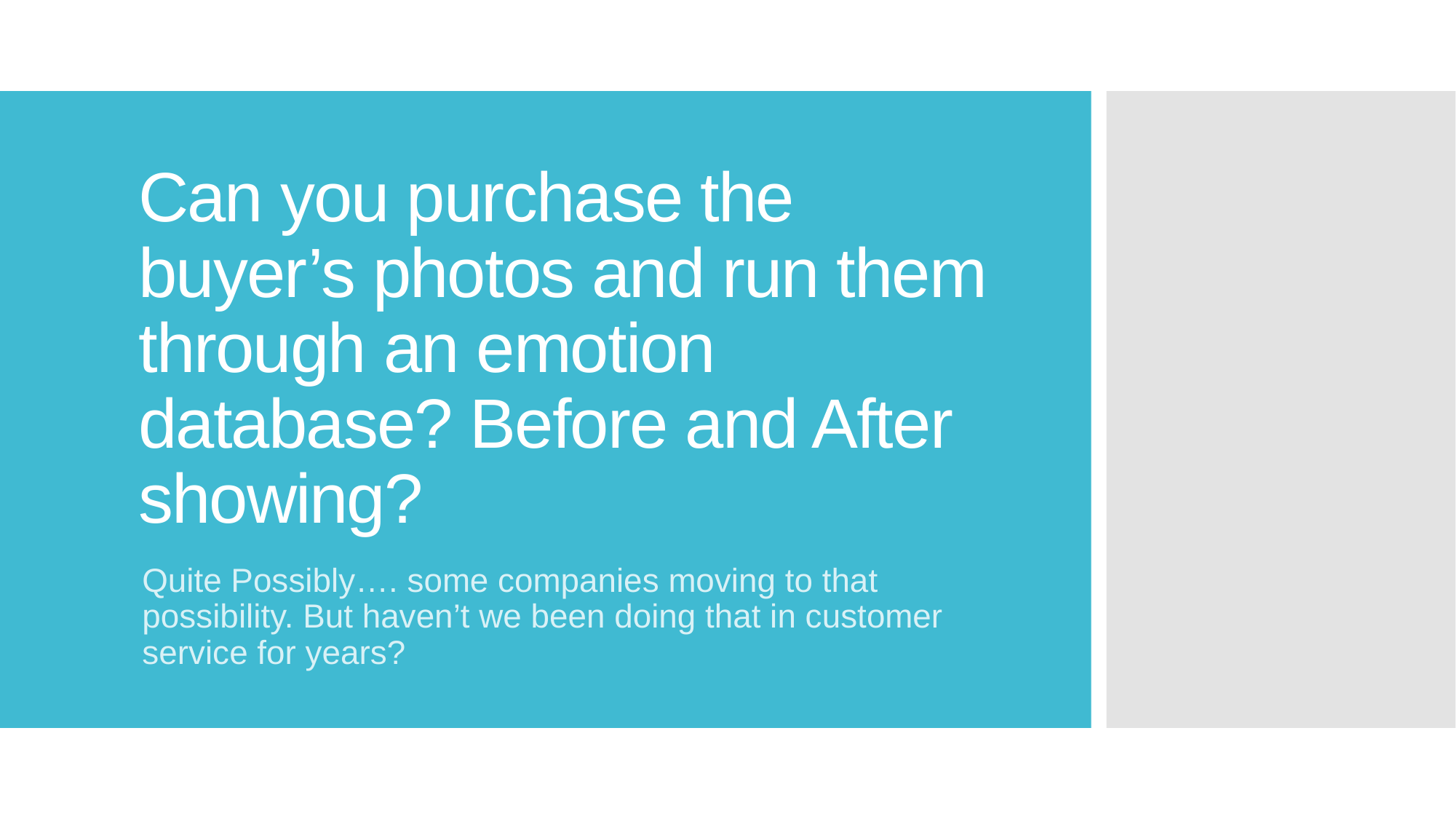

# Can you purchase the buyer’s photos and run them through an emotion database? Before and After showing?
Quite Possibly…. some companies moving to that possibility. But haven’t we been doing that in customer service for years?